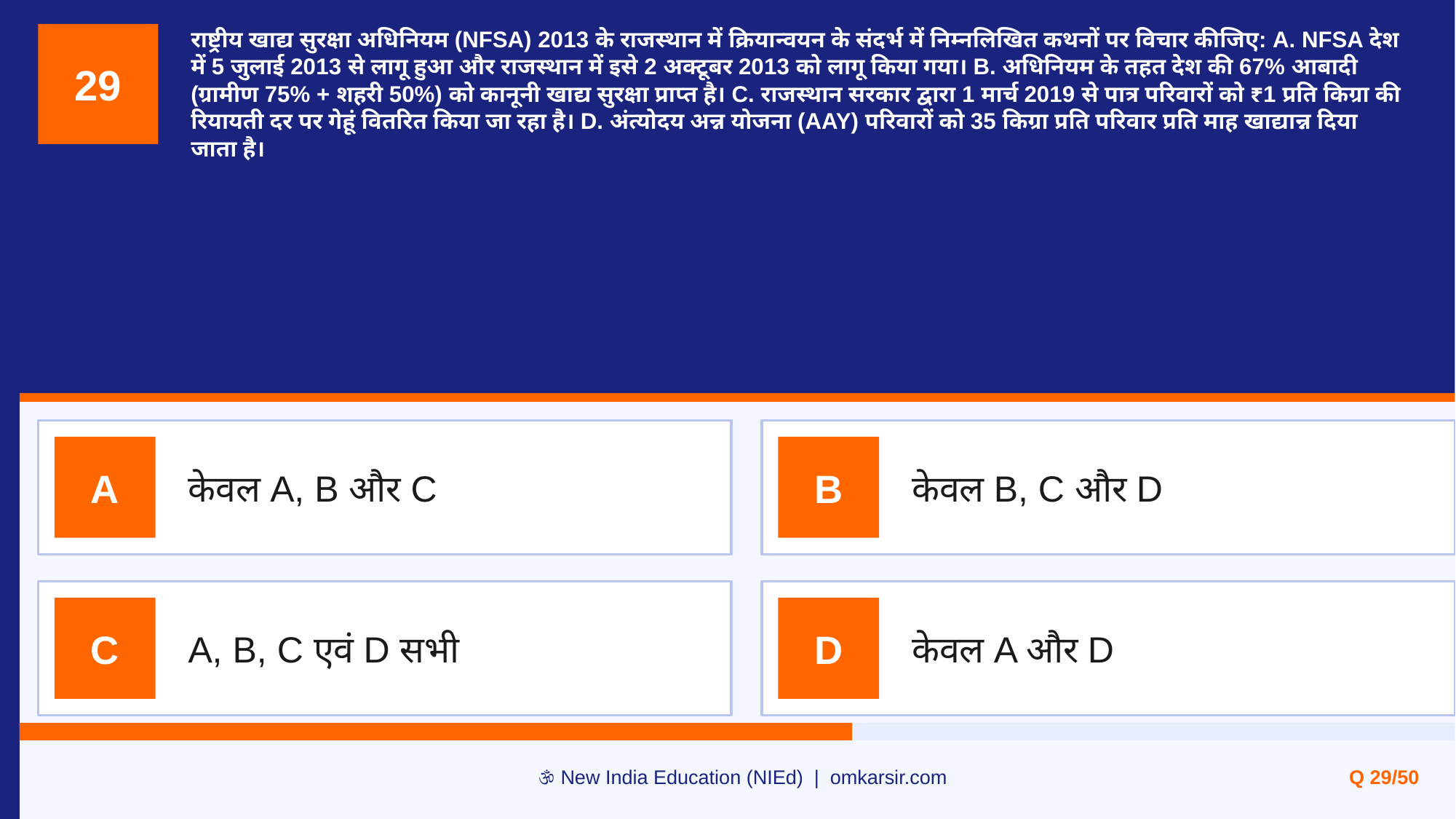

राष्ट्रीय खाद्य सुरक्षा अधिनियम (NFSA) 2013 के राजस्थान में क्रियान्वयन के संदर्भ में निम्नलिखित कथनों पर विचार कीजिए: A. NFSA देश में 5 जुलाई 2013 से लागू हुआ और राजस्थान में इसे 2 अक्टूबर 2013 को लागू किया गया। B. अधिनियम के तहत देश की 67% आबादी (ग्रामीण 75% + शहरी 50%) को कानूनी खाद्य सुरक्षा प्राप्त है। C. राजस्थान सरकार द्वारा 1 मार्च 2019 से पात्र परिवारों को ₹1 प्रति किग्रा की रियायती दर पर गेहूं वितरित किया जा रहा है। D. अंत्योदय अन्न योजना (AAY) परिवारों को 35 किग्रा प्रति परिवार प्रति माह खाद्यान्न दिया जाता है।
29

केवल A, B और C
केवल B, C और D
A
B

A, B, C एवं D सभी
केवल A और D
C
D

🕉️ New India Education (NIEd)  |  omkarsir.com
Q 29/50